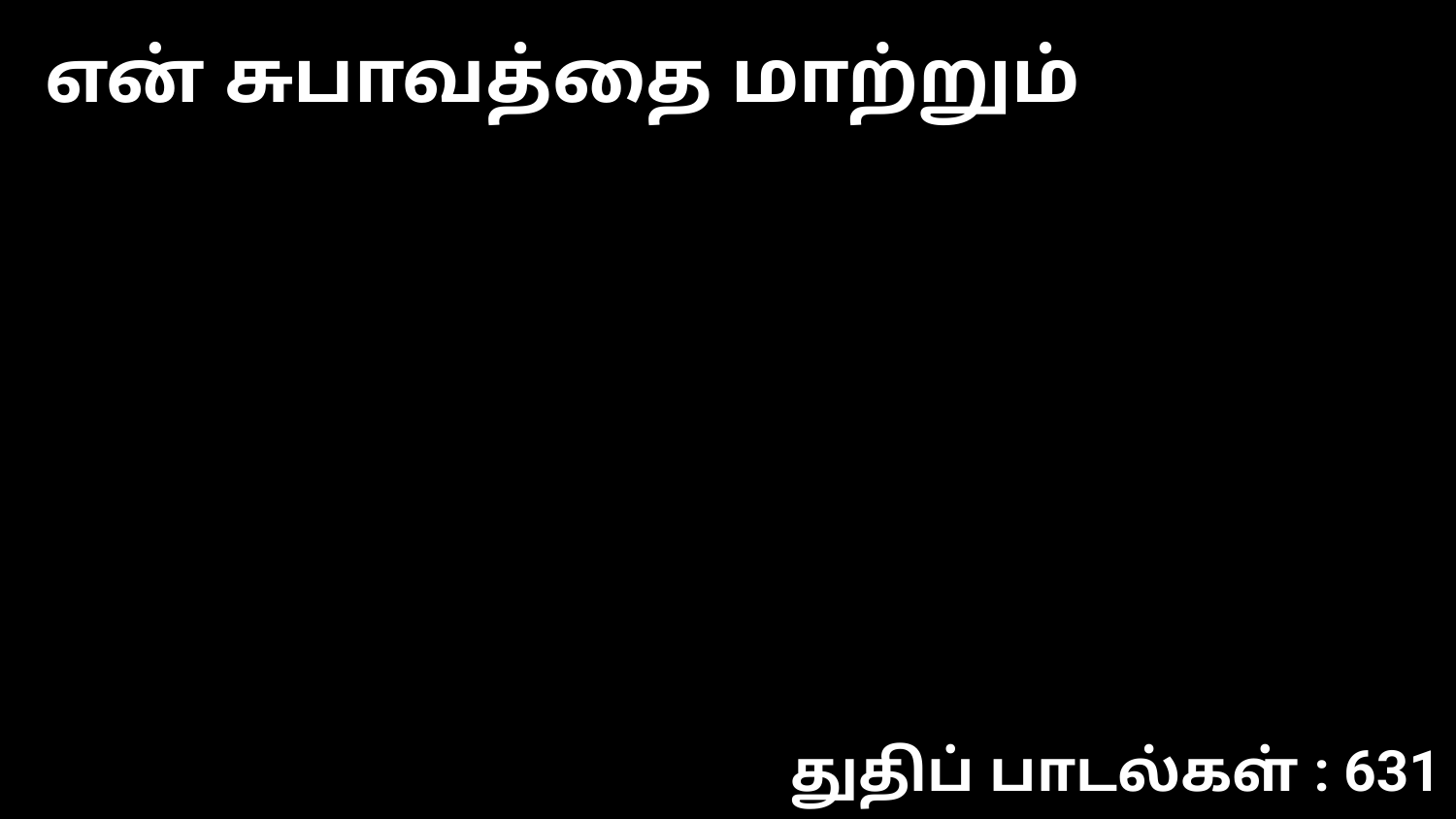

என் சுபாவத்தை மாற்றும்
துதிப் பாடல்கள் : 631